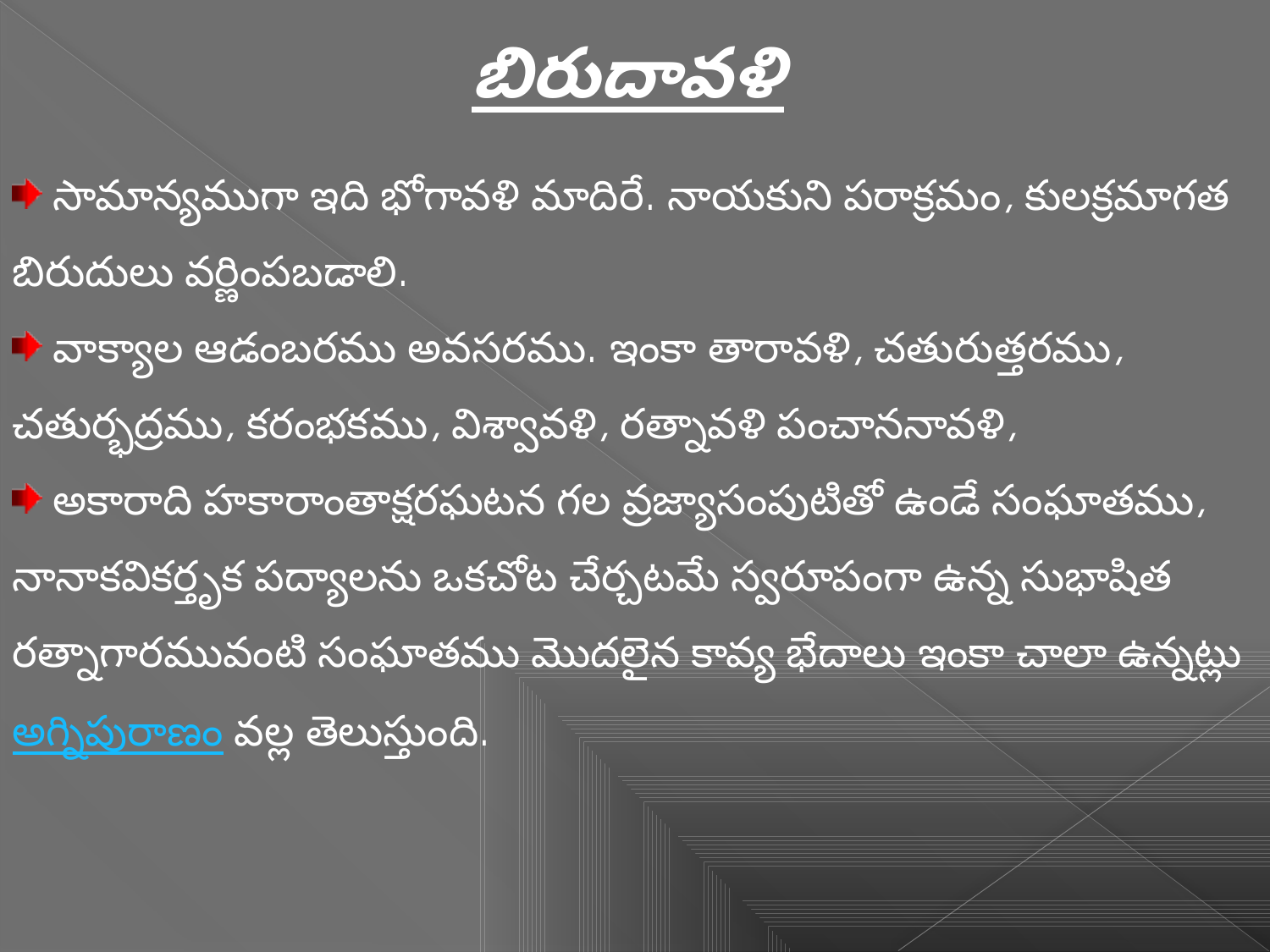

బిరుదావళి
 సామాన్యముగా ఇది భోగావళి మాదిరే. నాయకుని పరాక్రమం, కులక్రమాగత బిరుదులు వర్ణింపబడాలి.
 వాక్యాల ఆడంబరము అవసరము. ఇంకా తారావళి, చతురుత్తరము, చతుర్భద్రము, కరంభకము, విశ్వావళి, రత్నావళి పంచాననావళి,
 అకారాది హకారాంతాక్షరఘటన గల వ్రజ్యాసంపుటితో ఉండే సంఘాతము, నానాకవికర్తృక పద్యాలను ఒకచోట చేర్చటమే స్వరూపంగా ఉన్న సుభాషిత రత్నాగారమువంటి సంఘాతము మొదలైన కావ్య భేదాలు ఇంకా చాలా ఉన్నట్లు అగ్నిపురాణం వల్ల తెలుస్తుంది.